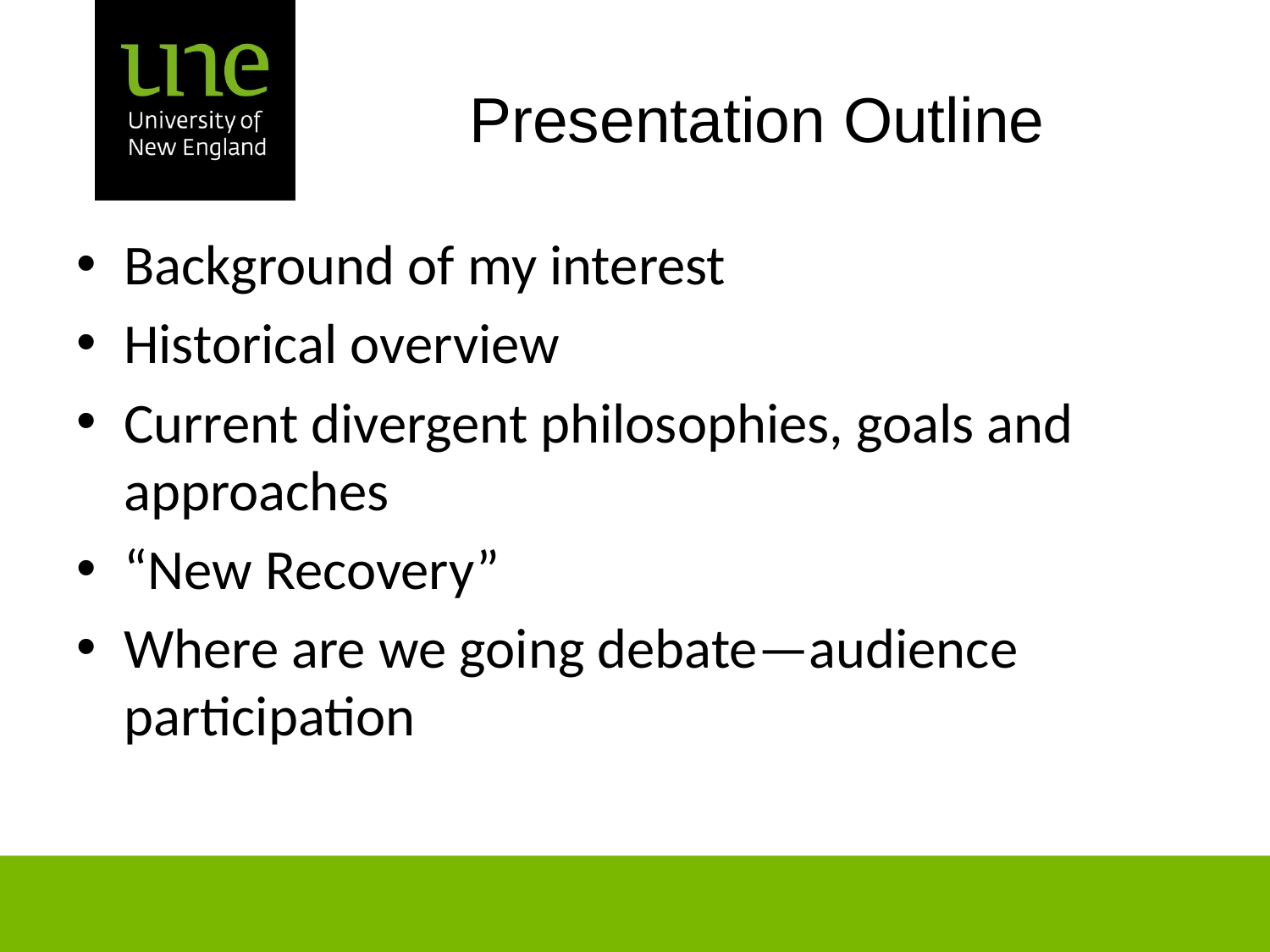

# Presentation Outline
Background of my interest
Historical overview
Current divergent philosophies, goals and approaches
“New Recovery”
Where are we going debate—audience participation